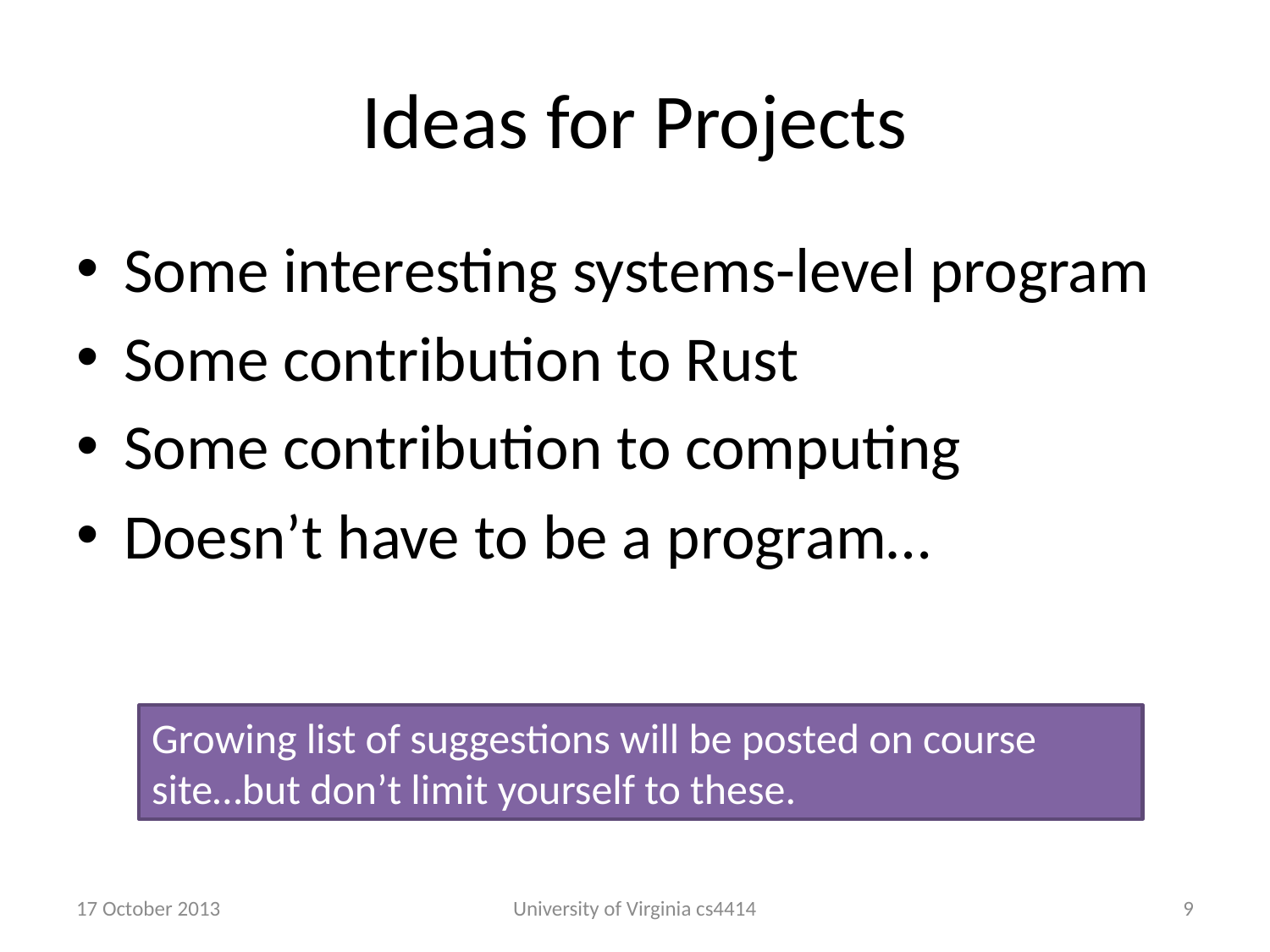

# Ideas for Projects
Some interesting systems-level program
Some contribution to Rust
Some contribution to computing
Doesn’t have to be a program…

Growing list of suggestions will be posted on course site…but don’t limit yourself to these.
17 October 2013
University of Virginia cs4414
9